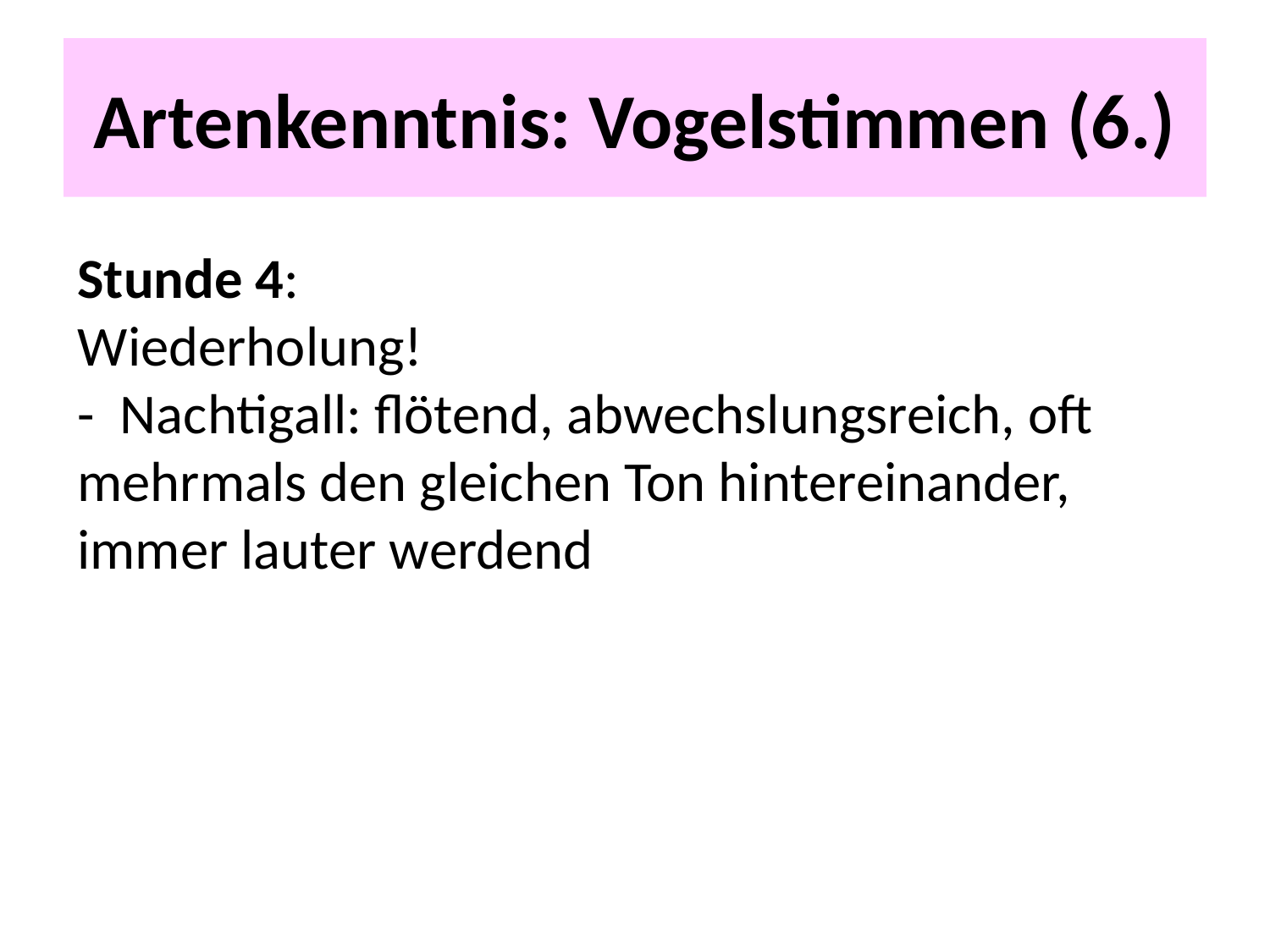

# Artenkenntnis: Vogelstimmen (6.)
Stunde 4:
Wiederholung!
-  Nachtigall: flötend, abwechslungsreich, oft mehrmals den gleichen Ton hintereinander, immer lauter werdend